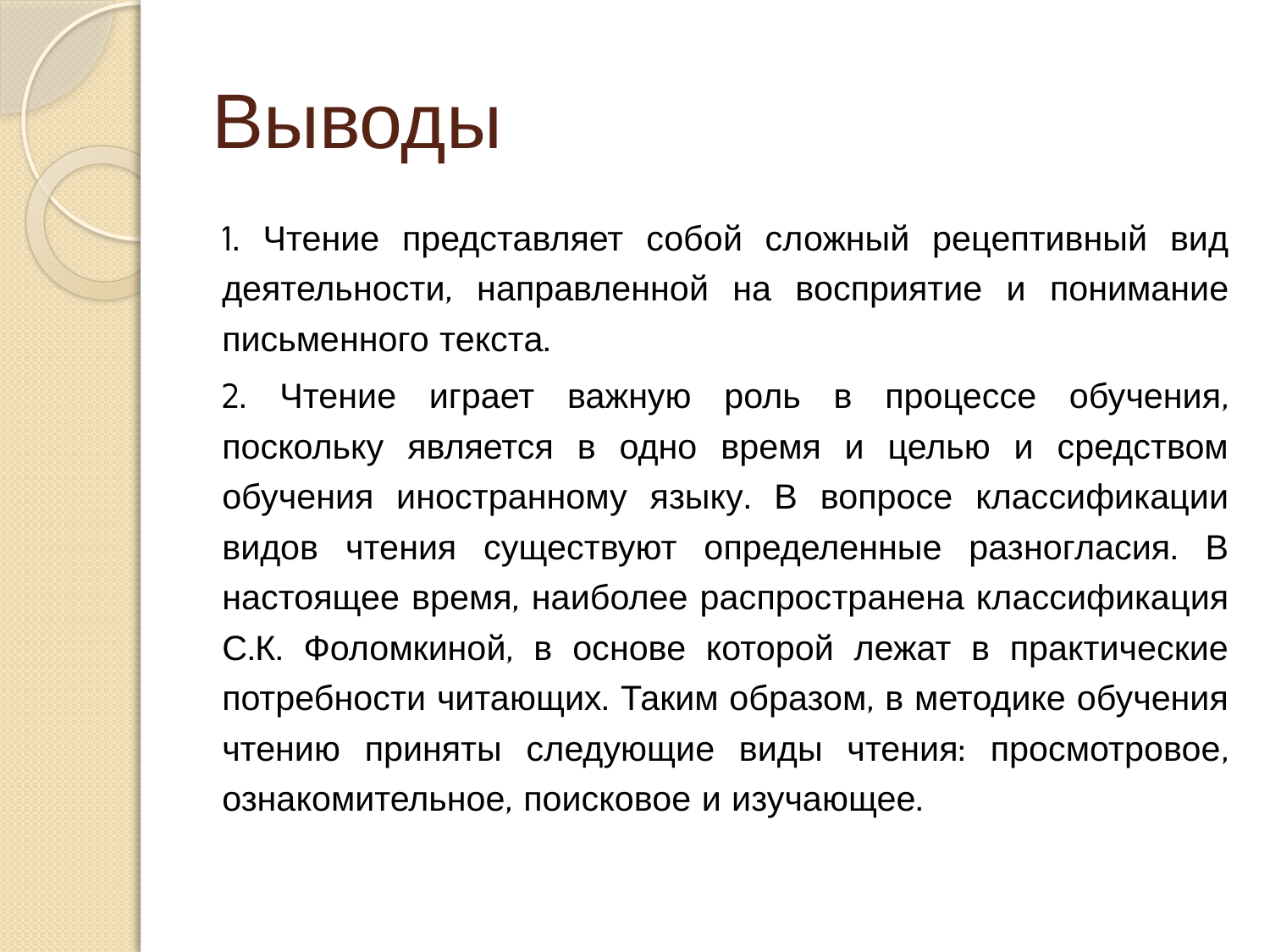

# Выводы
1. Чтение представляет собой сложный рецептивный вид деятельности, направленной на восприятие и понимание письменного текста.
2. Чтение играет важную роль в процессе обучения, поскольку является в одно время и целью и средством обучения иностранному языку. В вопросе классификации видов чтения существуют определенные разногласия. В настоящее время, наиболее распространена классификация С.К. Фоломкиной, в основе которой лежат в практические потребности читающих. Таким образом, в методике обучения чтению приняты следующие виды чтения: просмотровое, ознакомительное, поисковое и изучающее.